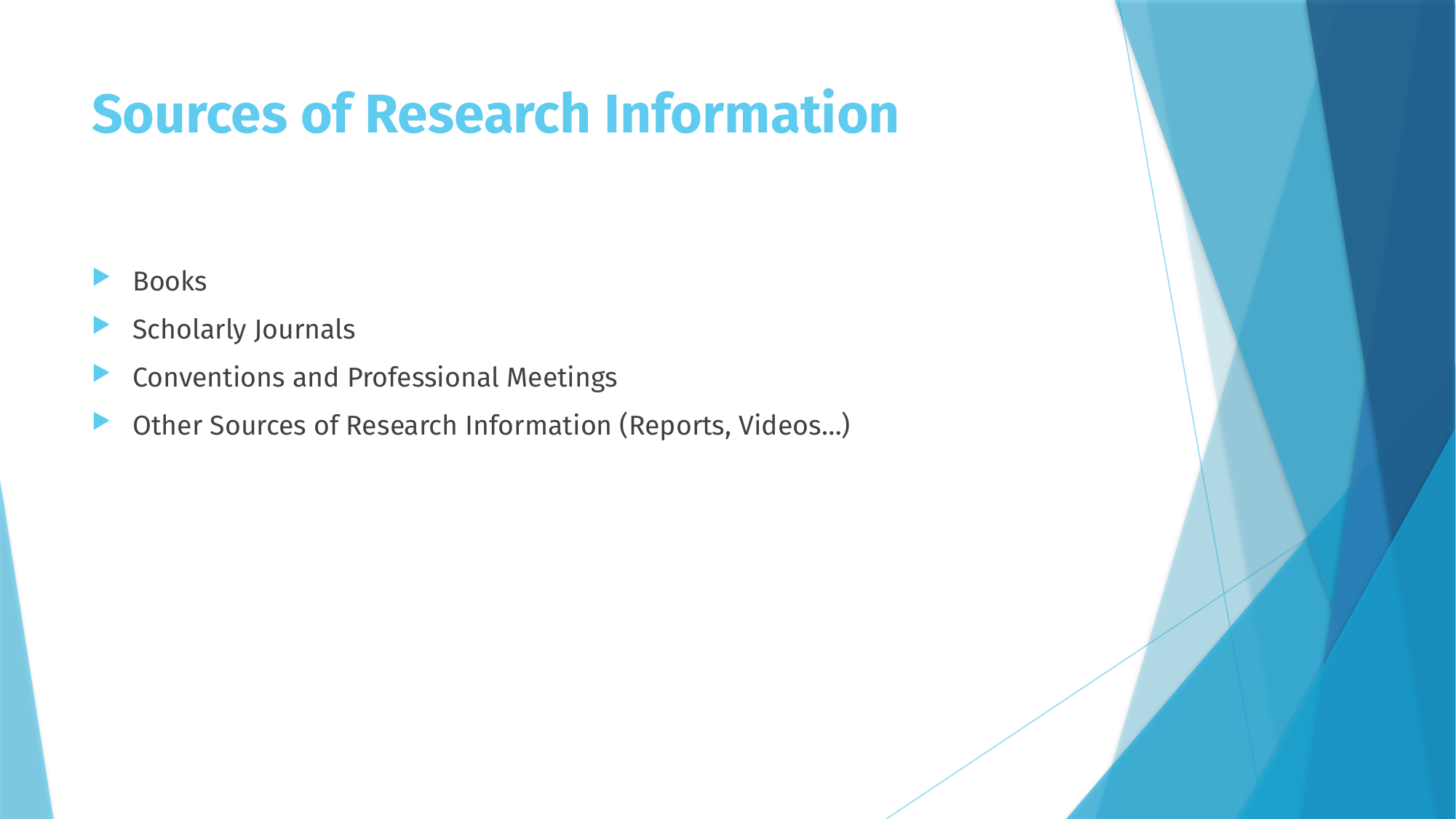

# Sources of Research Information
Books
Scholarly Journals
Conventions and Professional Meetings
Other Sources of Research Information (Reports, Videos…)